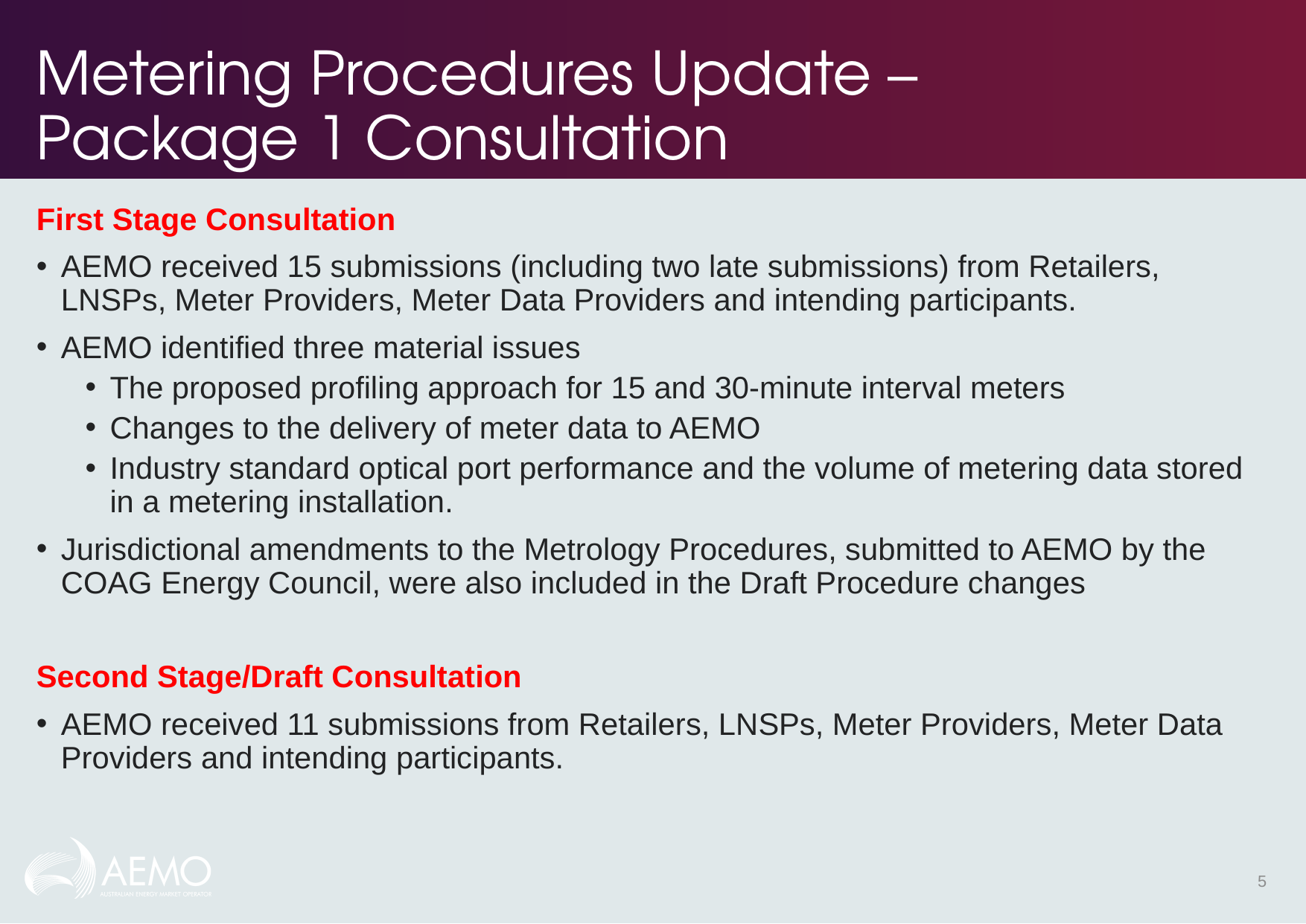

# Metering Procedures Update – Package 1 Consultation
First Stage Consultation
AEMO received 15 submissions (including two late submissions) from Retailers, LNSPs, Meter Providers, Meter Data Providers and intending participants.
AEMO identified three material issues
The proposed profiling approach for 15 and 30-minute interval meters
Changes to the delivery of meter data to AEMO
Industry standard optical port performance and the volume of metering data stored in a metering installation.
Jurisdictional amendments to the Metrology Procedures, submitted to AEMO by the COAG Energy Council, were also included in the Draft Procedure changes

Second Stage/Draft Consultation
AEMO received 11 submissions from Retailers, LNSPs, Meter Providers, Meter Data Providers and intending participants.

5